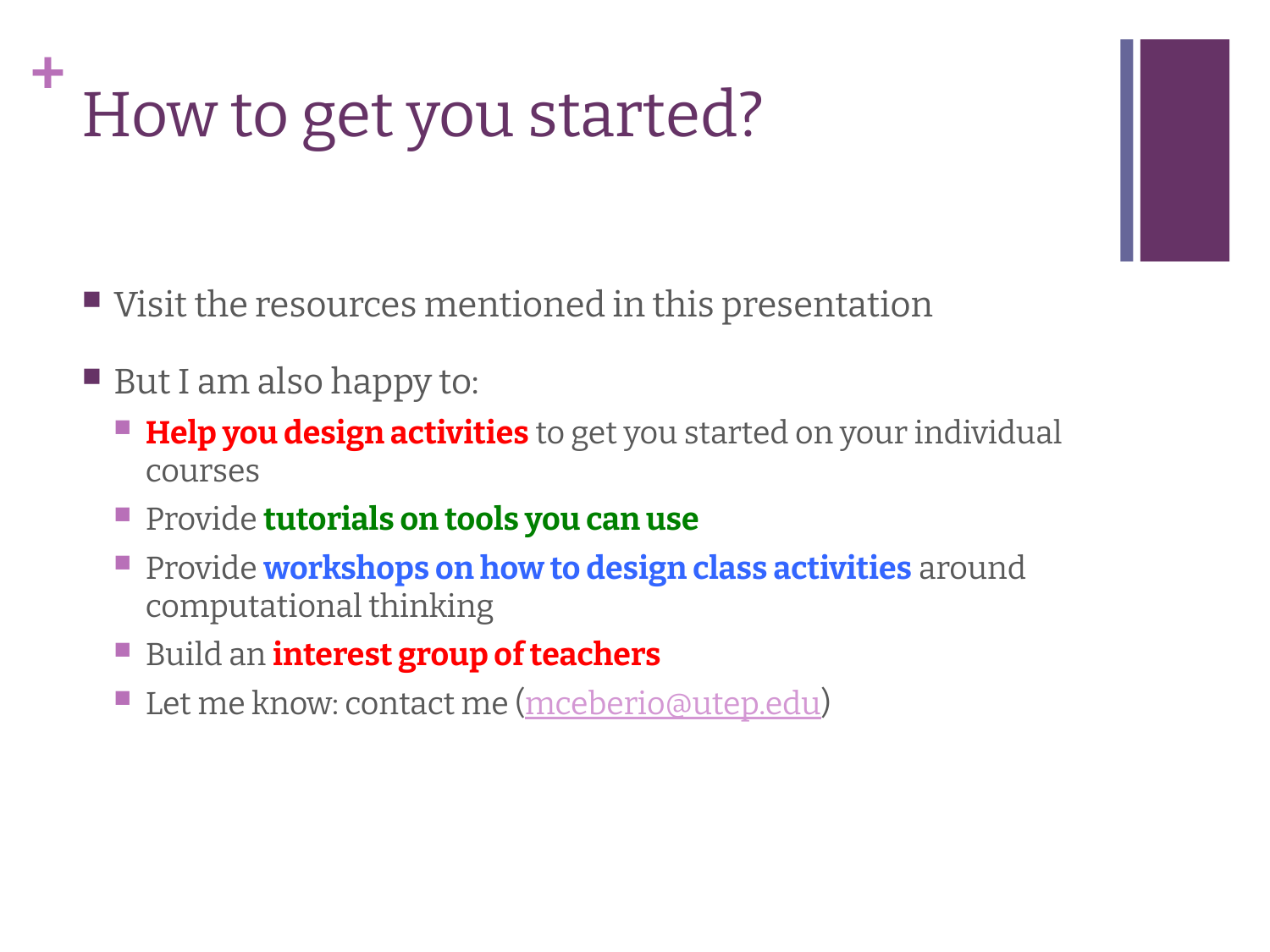

# How to get you started?
Visit the resources mentioned in this presentation
But I am also happy to:
Help you design activities to get you started on your individual courses
Provide tutorials on tools you can use
Provide workshops on how to design class activities around computational thinking
Build an interest group of teachers
Let me know: contact me (mceberio@utep.edu)